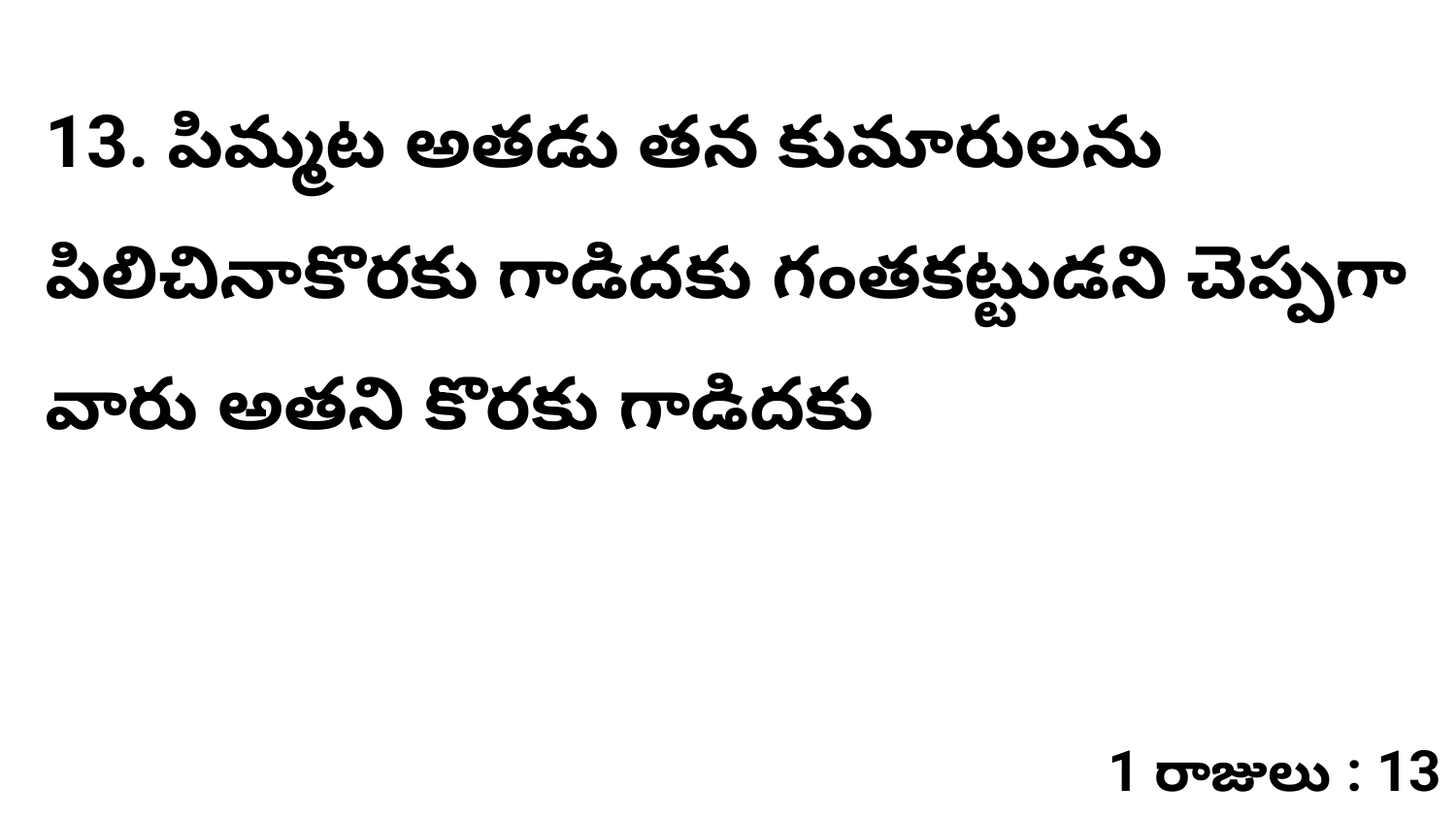

13. ​పిమ్మట అతడు తన కుమారులను పిలిచినాకొరకు గాడిదకు గంతకట్టుడని చెప్పగా వారు అతని కొరకు గాడిదకు
1 రాజులు : 13